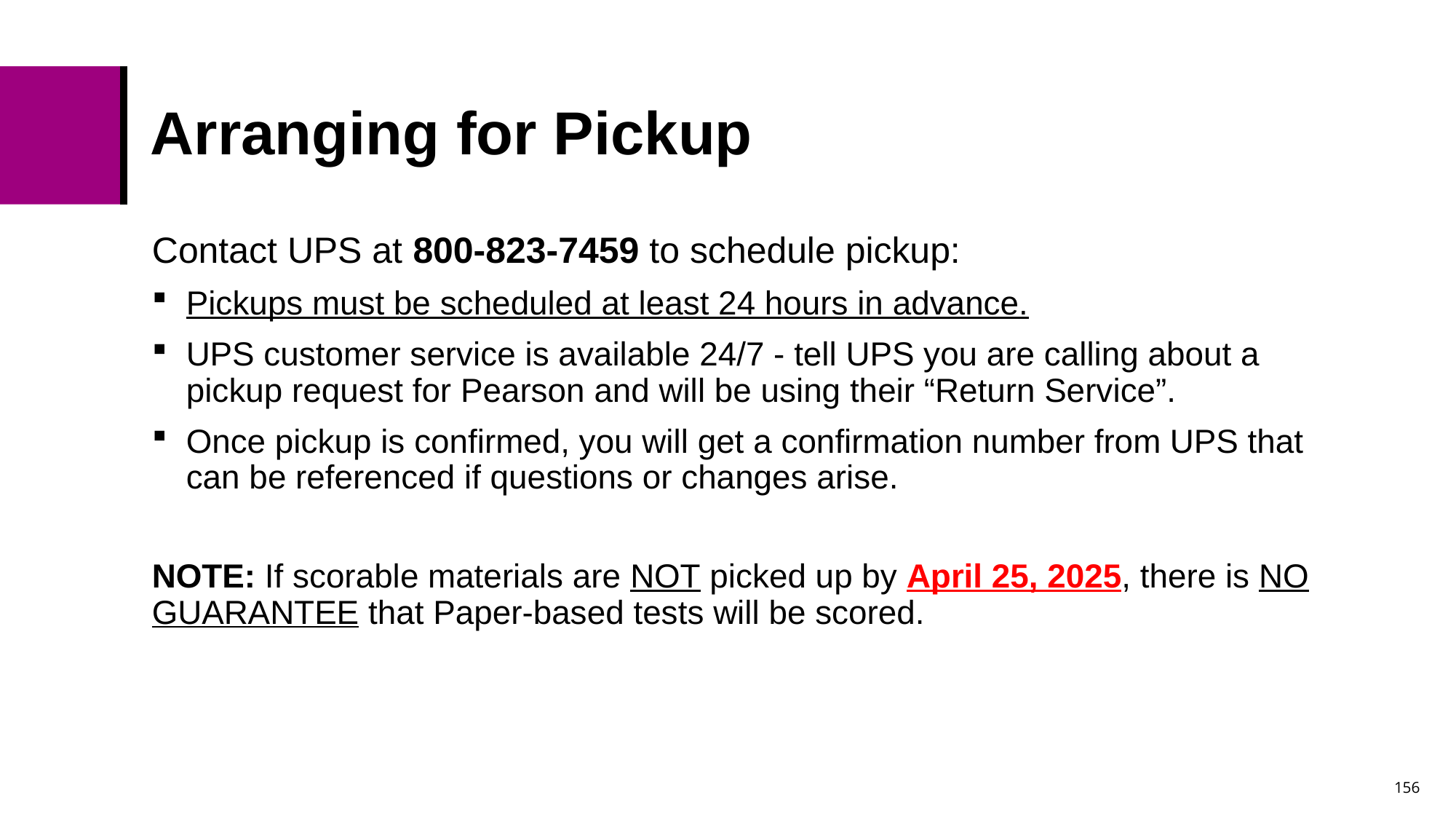

# Arranging for Pickup
Contact UPS at 800-823-7459 to schedule pickup:
Pickups must be scheduled at least 24 hours in advance.
UPS customer service is available 24/7 - tell UPS you are calling about a pickup request for Pearson and will be using their “Return Service”.
Once pickup is confirmed, you will get a confirmation number from UPS that can be referenced if questions or changes arise.

NOTE: If scorable materials are NOT picked up by April 25, 2025, there is NO GUARANTEE that Paper-based tests will be scored.
156